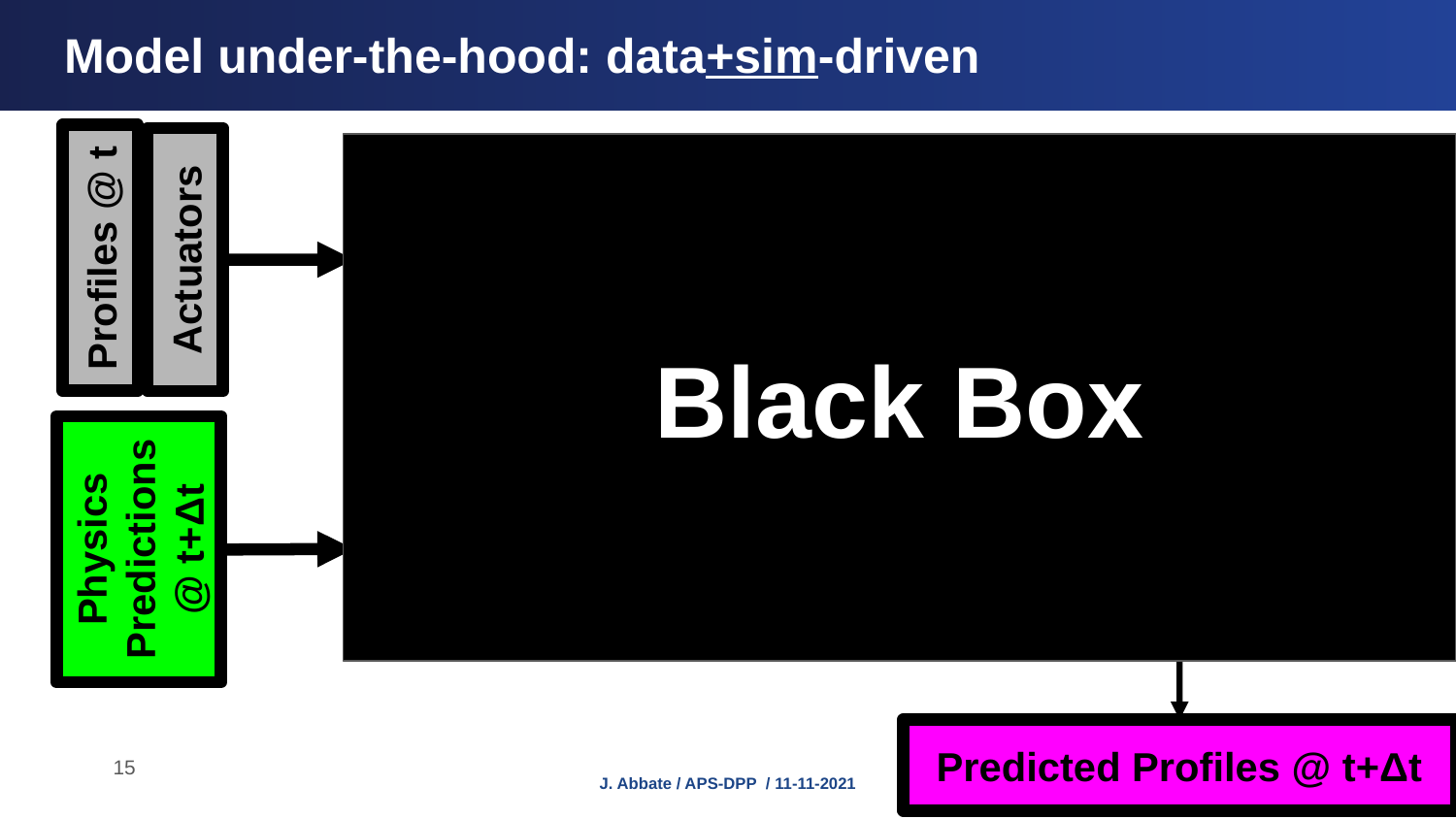

# Model under-the-hood: data+sim-driven
Black Box
LSTM “memory” network
Profiles @ t
Actuators
Dense
CNN “convolution” network
Physics Predictions @ t+Δt
Predicted Profiles @ t+Δt
15